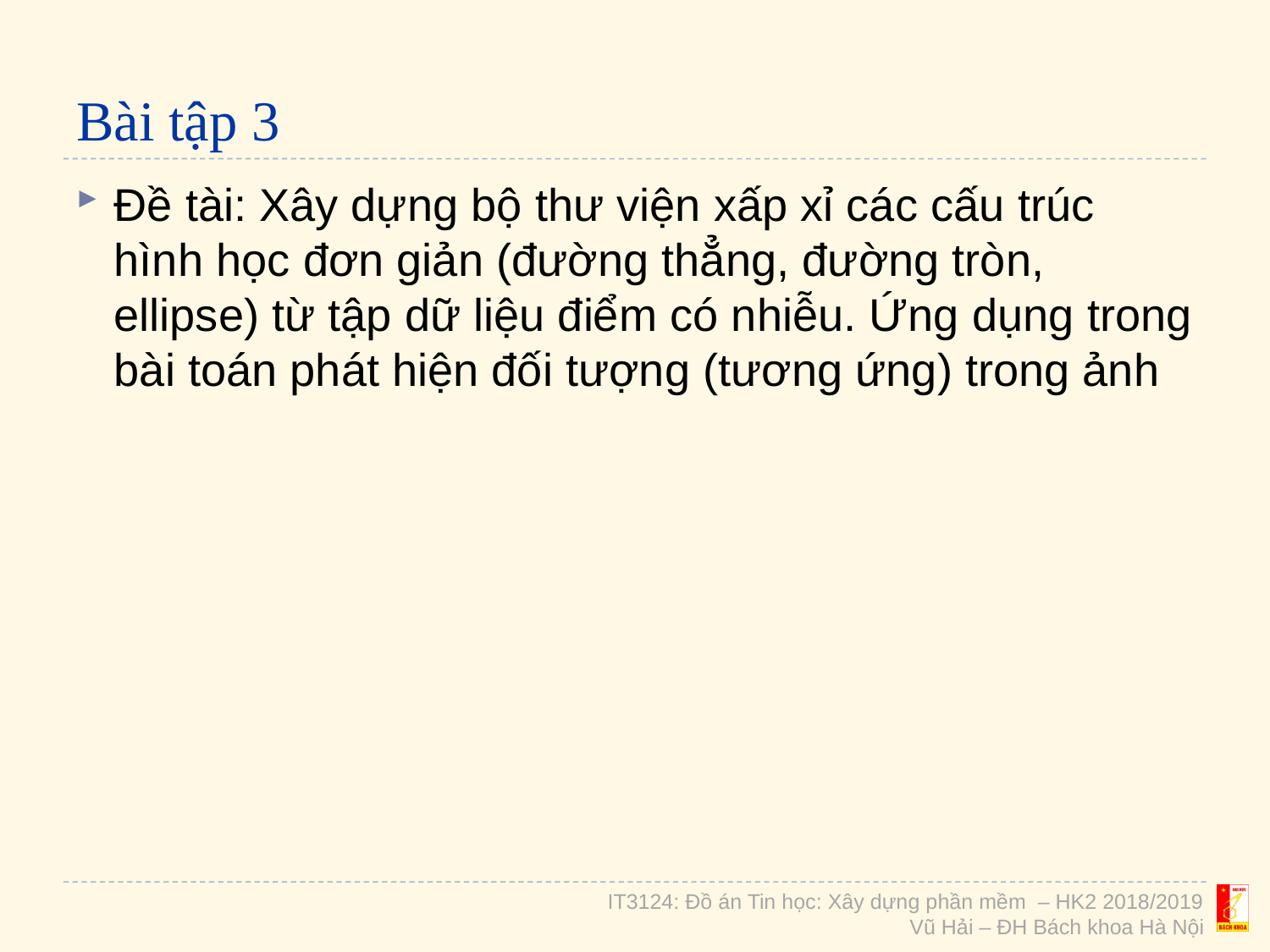

# Bài tập 3
Đề tài: Xây dựng bộ thư viện xấp xỉ các cấu trúc hình học đơn giản (đường thẳng, đường tròn, ellipse) từ tập dữ liệu điểm có nhiễu. Ứng dụng trong bài toán phát hiện đối tượng (tương ứng) trong ảnh